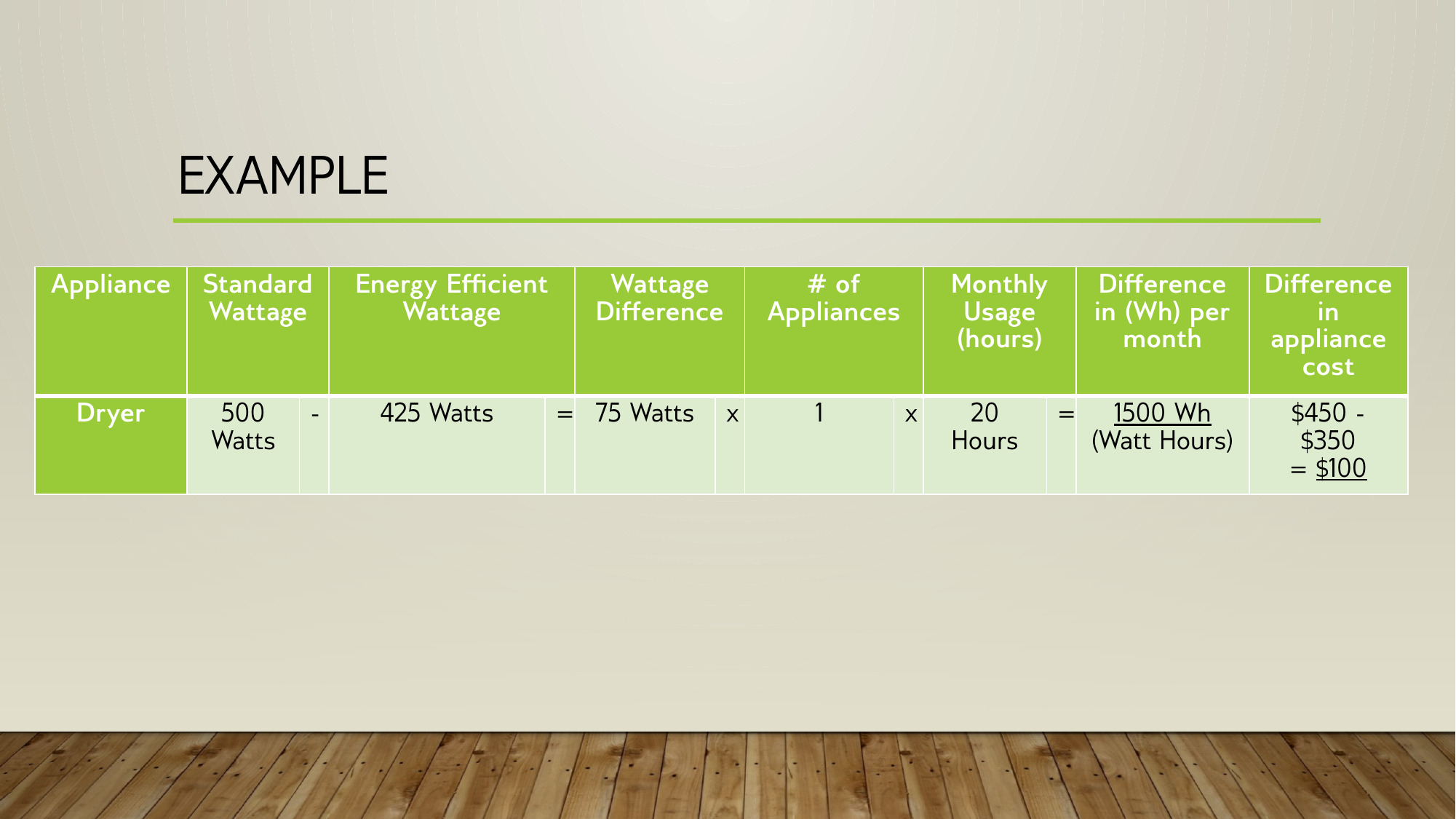

# Example
| Appliance | Standard Wattage |  | Energy Efficient Wattage |  | Wattage Difference |  | # of Appliances |  | Monthly Usage (hours) |  | Difference in (Wh) per month | Difference in appliance cost |
| --- | --- | --- | --- | --- | --- | --- | --- | --- | --- | --- | --- | --- |
| Dryer | 500 Watts | - | 425 Watts | = | 75 Watts | x | 1 | x | 20 Hours | = | 1500 Wh (Watt Hours) | $450 - $350 = $100 |